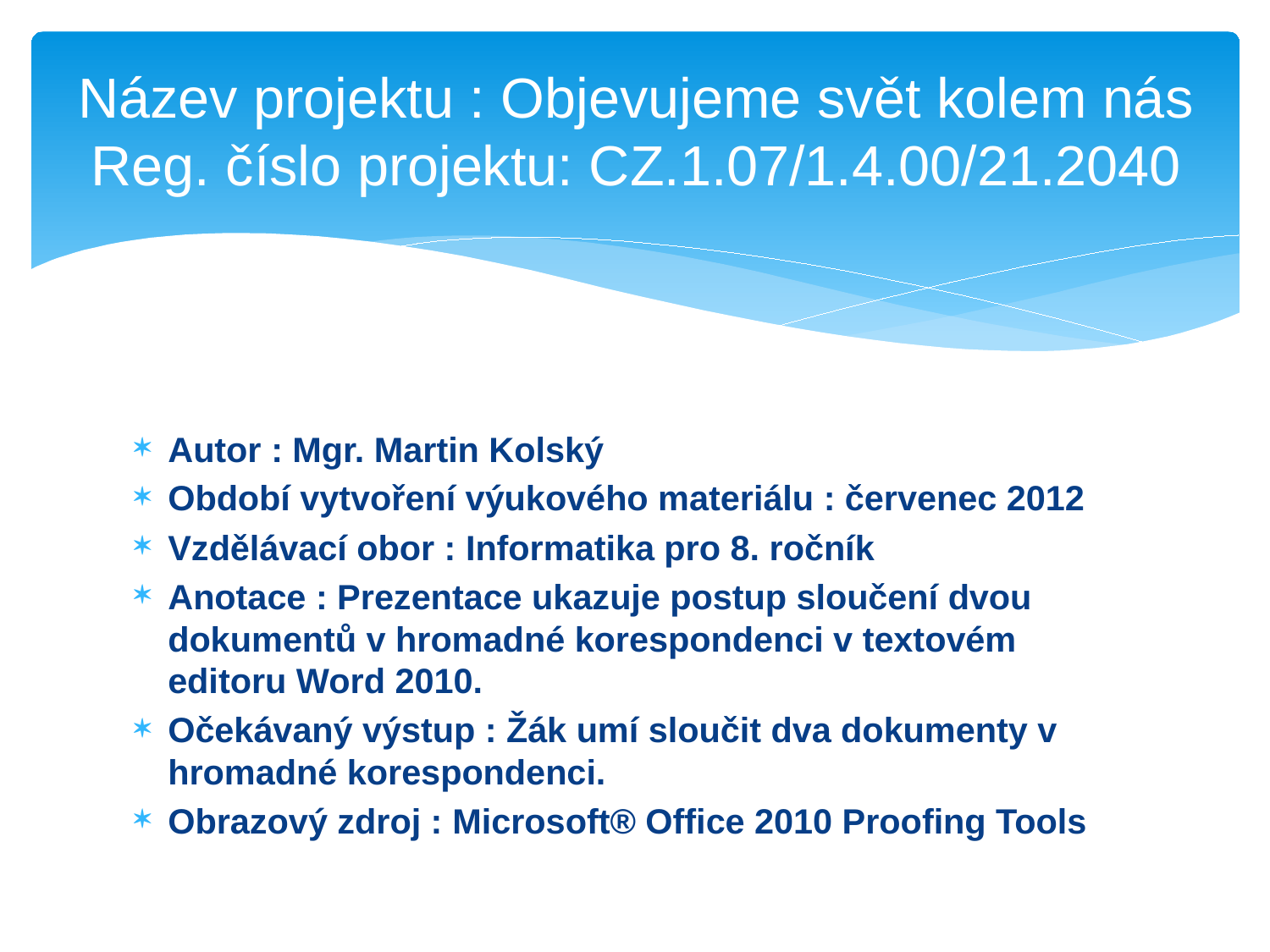

# Název projektu : Objevujeme svět kolem nás Reg. číslo projektu: CZ.1.07/1.4.00/21.2040

Autor : Mgr. Martin Kolský
Období vytvoření výukového materiálu : červenec 2012
Vzdělávací obor : Informatika pro 8. ročník
Anotace : Prezentace ukazuje postup sloučení dvou dokumentů v hromadné korespondenci v textovém editoru Word 2010.
Očekávaný výstup : Žák umí sloučit dva dokumenty v hromadné korespondenci.
Obrazový zdroj : Microsoft® Office 2010 Proofing Tools